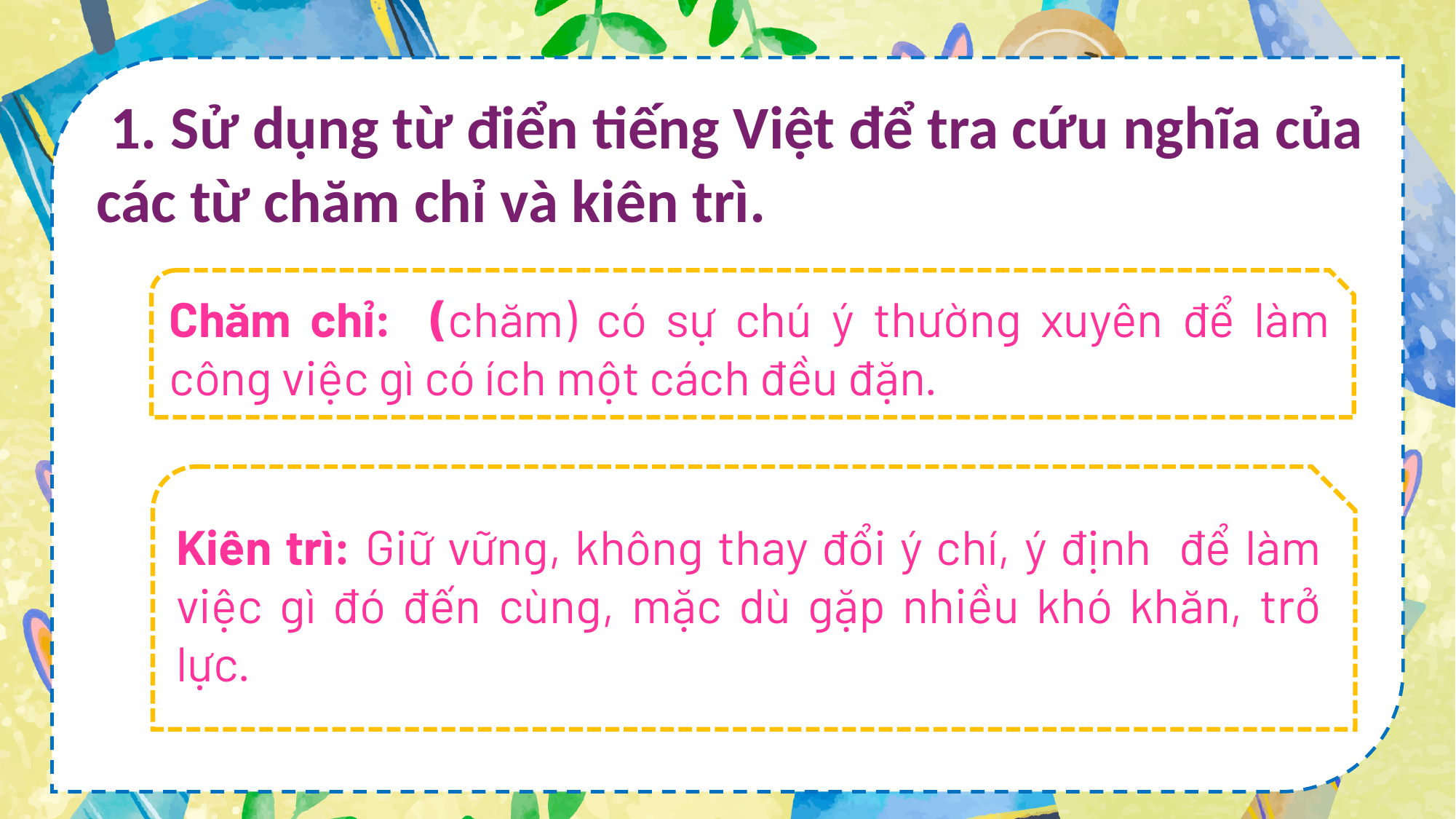

1. Sử dụng từ điển tiếng Việt để tra cứu nghĩa của các từ chăm chỉ và kiên trì.
Chăm chỉ:  (chăm) có sự chú ý thường xuyên để làm công việc gì có ích một cách đều đặn.
Kiên trì: Giữ vững, không thay đổi ý chí, ý định  để làm việc gì đó đến cùng, mặc dù gặp nhiều khó khăn, trở lực.